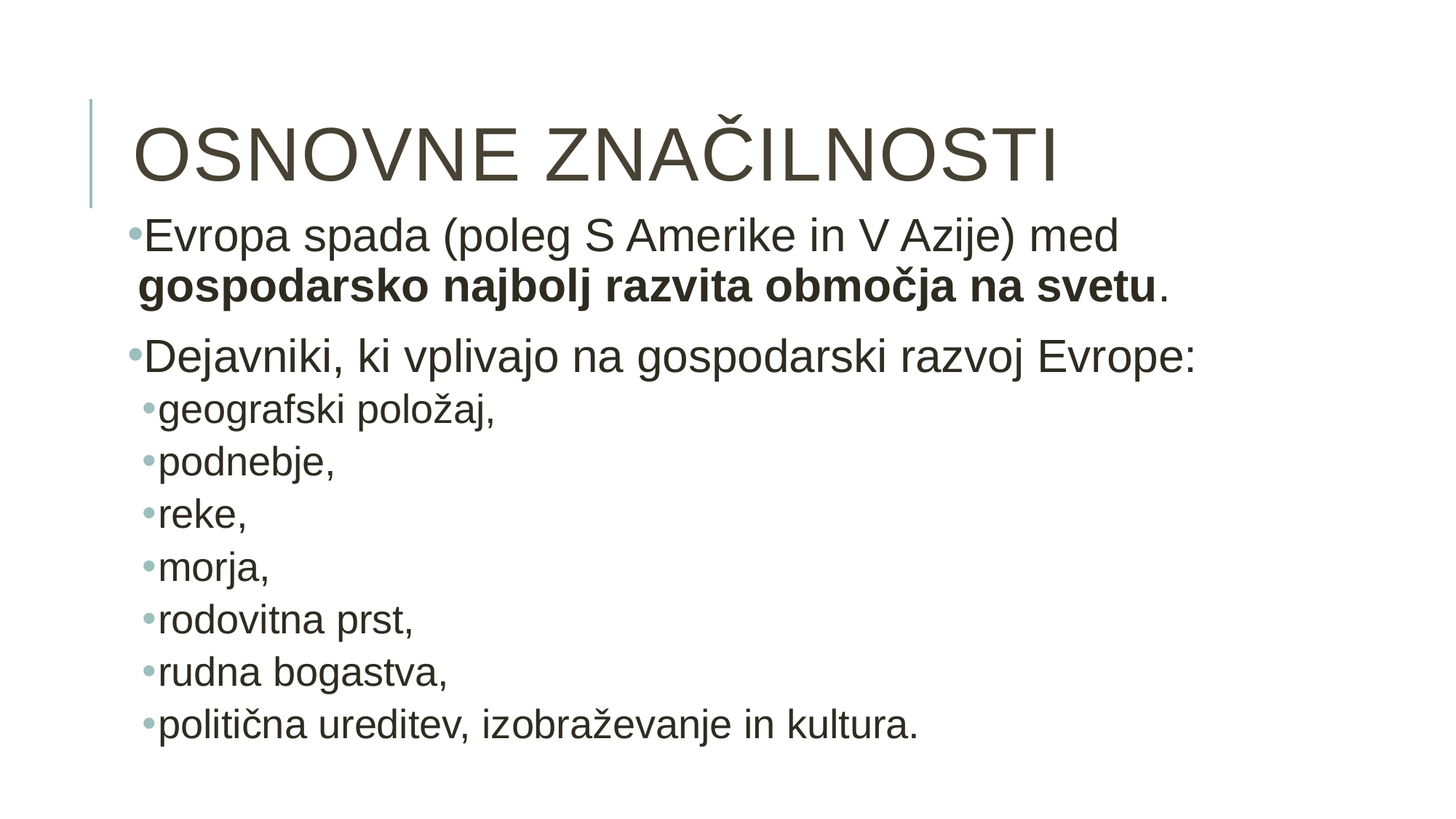

# Osnovne značilnosti
Evropa spada (poleg S Amerike in V Azije) med gospodarsko najbolj razvita območja na svetu.
Dejavniki, ki vplivajo na gospodarski razvoj Evrope:
geografski položaj,
podnebje,
reke,
morja,
rodovitna prst,
rudna bogastva,
politična ureditev, izobraževanje in kultura.